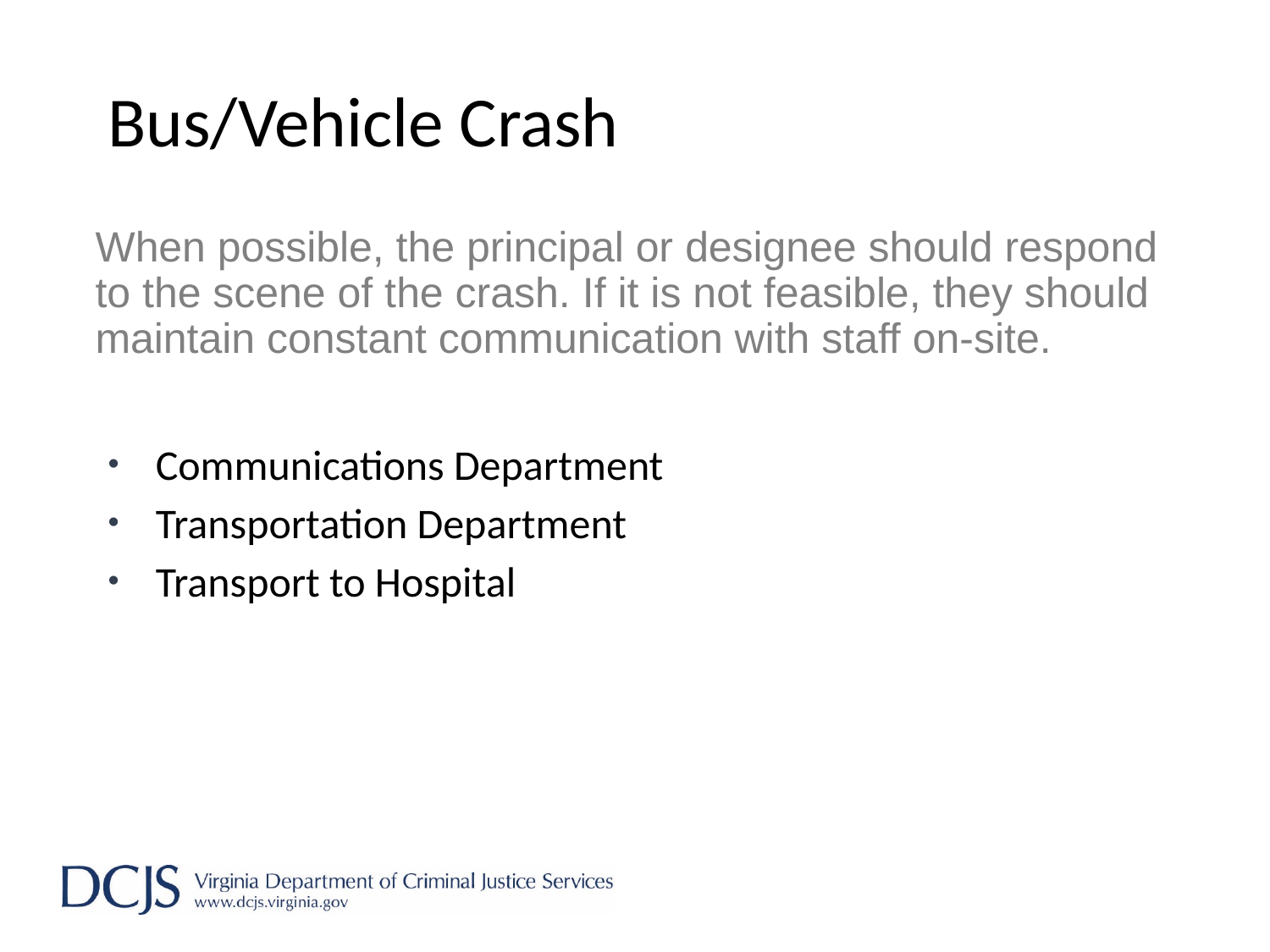

# Bus/Vehicle Crash
When possible, the principal or designee should respond to the scene of the crash. If it is not feasible, they should maintain constant communication with staff on-site.
Communications Department
Transportation Department
Transport to Hospital